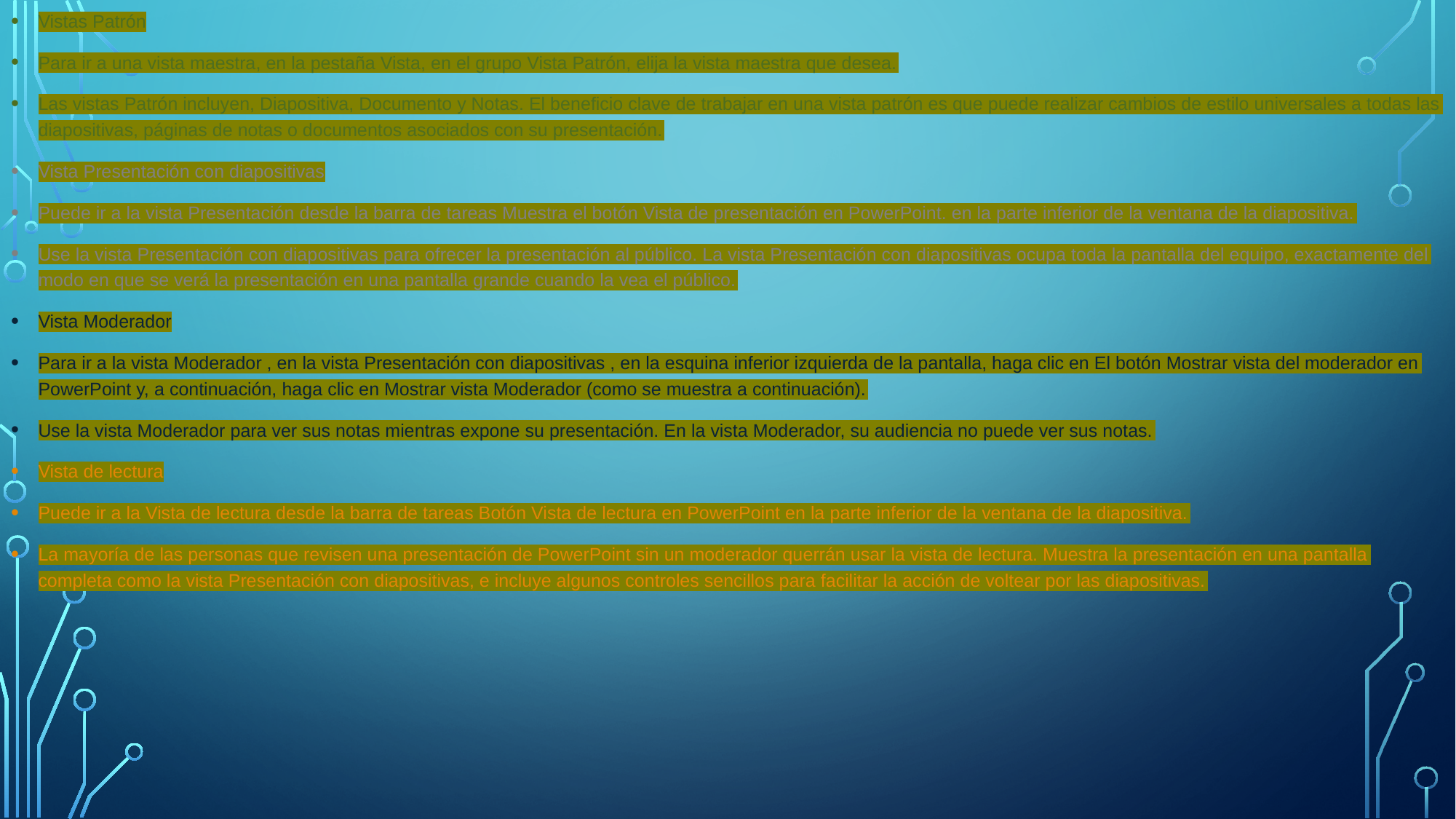

Vistas Patrón
Para ir a una vista maestra, en la pestaña Vista, en el grupo Vista Patrón, elija la vista maestra que desea.
Las vistas Patrón incluyen, Diapositiva, Documento y Notas. El beneficio clave de trabajar en una vista patrón es que puede realizar cambios de estilo universales a todas las diapositivas, páginas de notas o documentos asociados con su presentación.
Vista Presentación con diapositivas
Puede ir a la vista Presentación desde la barra de tareas Muestra el botón Vista de presentación en PowerPoint. en la parte inferior de la ventana de la diapositiva.
Use la vista Presentación con diapositivas para ofrecer la presentación al público. La vista Presentación con diapositivas ocupa toda la pantalla del equipo, exactamente del modo en que se verá la presentación en una pantalla grande cuando la vea el público.
Vista Moderador
Para ir a la vista Moderador , en la vista Presentación con diapositivas , en la esquina inferior izquierda de la pantalla, haga clic en El botón Mostrar vista del moderador en PowerPoint y, a continuación, haga clic en Mostrar vista Moderador (como se muestra a continuación).
Use la vista Moderador para ver sus notas mientras expone su presentación. En la vista Moderador, su audiencia no puede ver sus notas.
Vista de lectura
Puede ir a la Vista de lectura desde la barra de tareas Botón Vista de lectura en PowerPoint en la parte inferior de la ventana de la diapositiva.
La mayoría de las personas que revisen una presentación de PowerPoint sin un moderador querrán usar la vista de lectura. Muestra la presentación en una pantalla completa como la vista Presentación con diapositivas, e incluye algunos controles sencillos para facilitar la acción de voltear por las diapositivas.